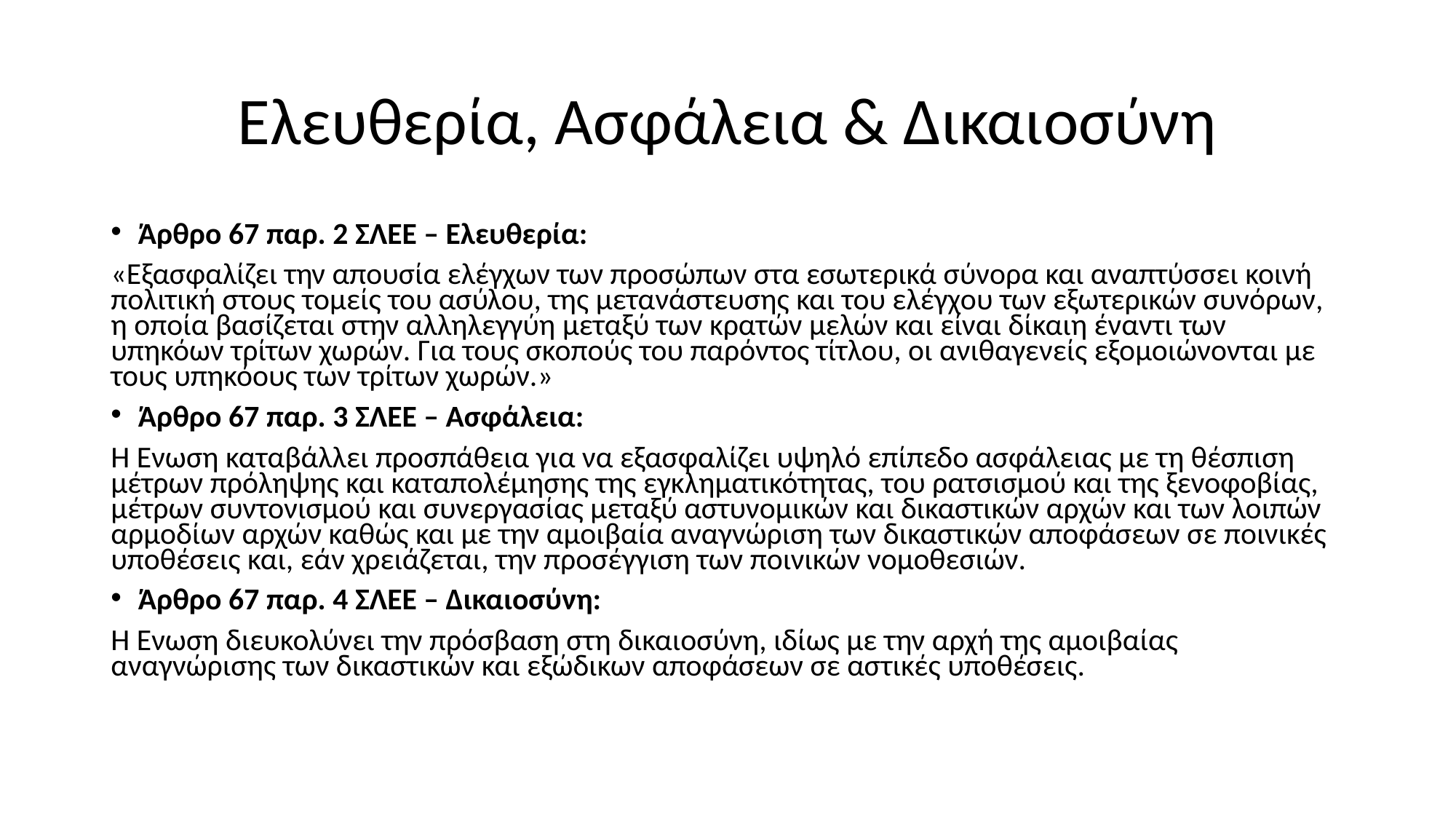

# Ελευθερία, Ασφάλεια & Δικαιοσύνη
Άρθρο 67 παρ. 2 ΣΛΕΕ – Ελευθερία:
«Εξασφαλίζει την απουσία ελέγχων των προσώπων στα εσωτερικά σύνορα και αναπτύσσει κοινή πολιτική στους τομείς του ασύλου, της μετανάστευσης και του ελέγχου των εξωτερικών συνόρων, η οποία βασίζεται στην αλληλεγγύη μεταξύ των κρατών μελών και είναι δίκαιη έναντι των υπηκόων τρίτων χωρών. Για τους σκοπούς του παρόντος τίτλου, οι ανιθαγενείς εξομοιώνονται με τους υπηκόους των τρίτων χωρών.»
Άρθρο 67 παρ. 3 ΣΛΕΕ – Ασφάλεια:
Η Ένωση καταβάλλει προσπάθεια για να εξασφαλίζει υψηλό επίπεδο ασφάλειας με τη θέσπιση μέτρων πρόληψης και καταπολέμησης της εγκληματικότητας, του ρατσισμού και της ξενοφοβίας, μέτρων συντονισμού και συνεργασίας μεταξύ αστυνομικών και δικαστικών αρχών και των λοιπών αρμοδίων αρχών καθώς και με την αμοιβαία αναγνώριση των δικαστικών αποφάσεων σε ποινικές υποθέσεις και, εάν χρειάζεται, την προσέγγιση των ποινικών νομοθεσιών.
Άρθρο 67 παρ. 4 ΣΛΕΕ – Δικαιοσύνη:
Η Ένωση διευκολύνει την πρόσβαση στη δικαιοσύνη, ιδίως με την αρχή της αμοιβαίας αναγνώρισης των δικαστικών και εξώδικων αποφάσεων σε αστικές υποθέσεις.